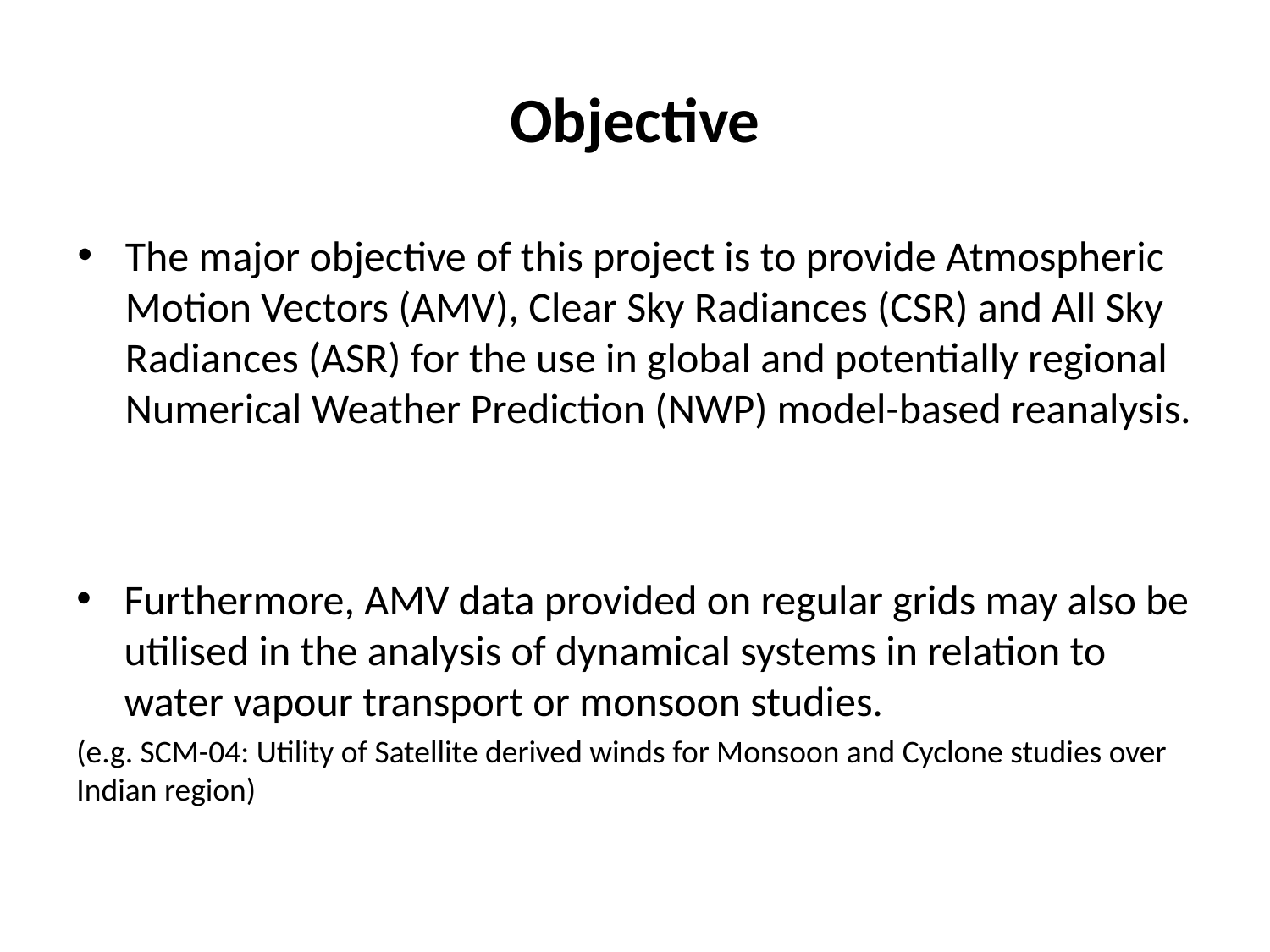

# Objective
The major objective of this project is to provide Atmospheric Motion Vectors (AMV), Clear Sky Radiances (CSR) and All Sky Radiances (ASR) for the use in global and potentially regional Numerical Weather Prediction (NWP) model-based reanalysis.
Furthermore, AMV data provided on regular grids may also be utilised in the analysis of dynamical systems in relation to water vapour transport or monsoon studies.
(e.g. SCM-04: Utility of Satellite derived winds for Monsoon and Cyclone studies over Indian region)